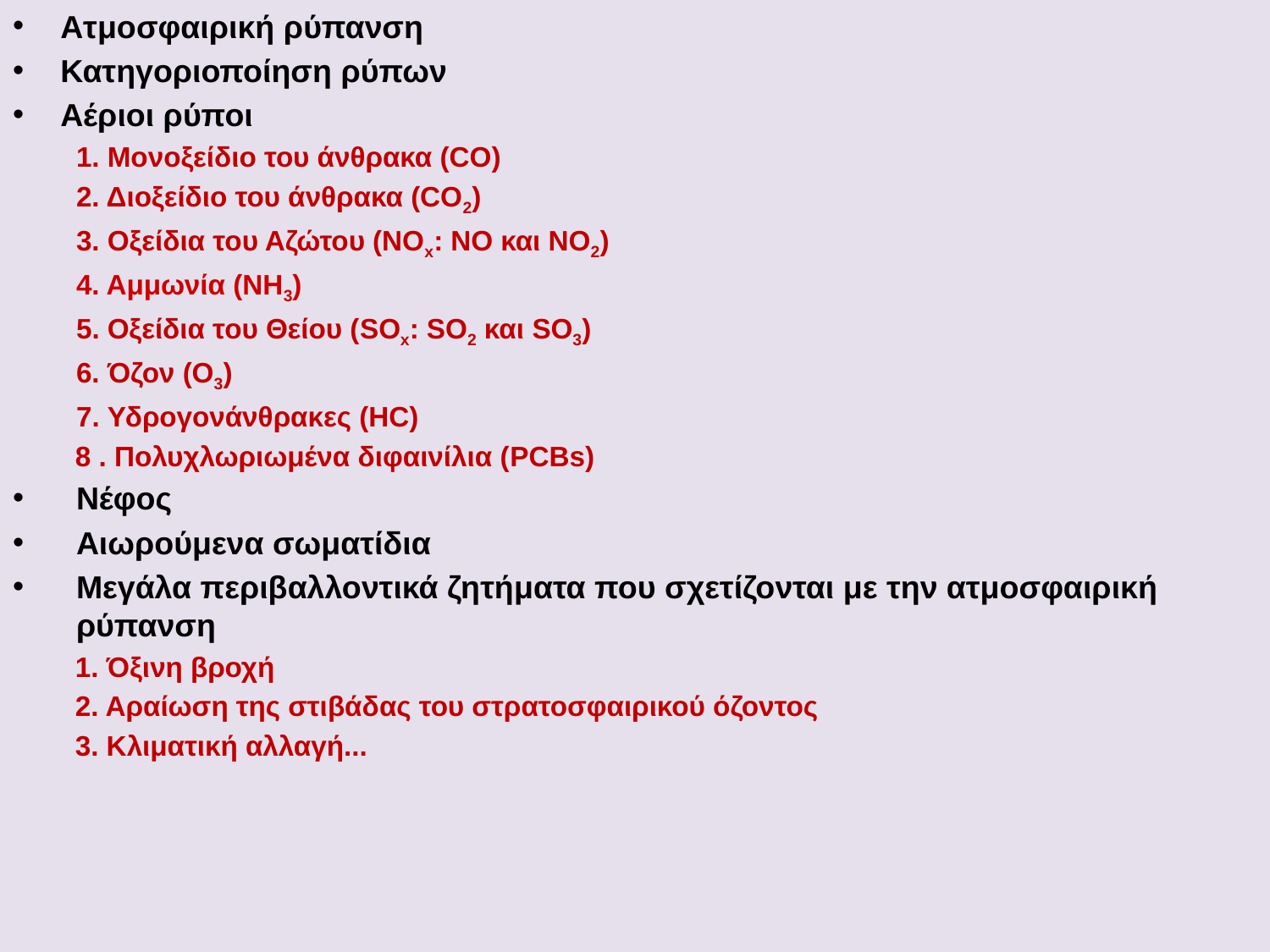

Ατμοσφαιρική ρύπανση
Κατηγοριοποίηση ρύπων
Αέριοι ρύποι
	1. Μονοξείδιο του άνθρακα (CO)
	2. Διοξείδιο του άνθρακα (CO2)
	3. Οξείδια του Αζώτου (ΝΟx: NO και ΝΟ2)
	4. Αμμωνία (ΝΗ3)
	5. Οξείδια του Θείου (SΟx: SO2 και SΟ3)
	6. Όζον (Ο3)
	7. Υδρογονάνθρακες (HC)
        8 . Πολυχλωριωμένα διφαινίλια (PCBs)
Νέφος
Αιωρούμενα σωματίδια
Μεγάλα περιβαλλοντικά ζητήματα που σχετίζονται με την ατμοσφαιρική ρύπανση
        1. Όξινη βροχή
        2. Αραίωση της στιβάδας του στρατοσφαιρικού όζοντος
        3. Κλιματική αλλαγή...